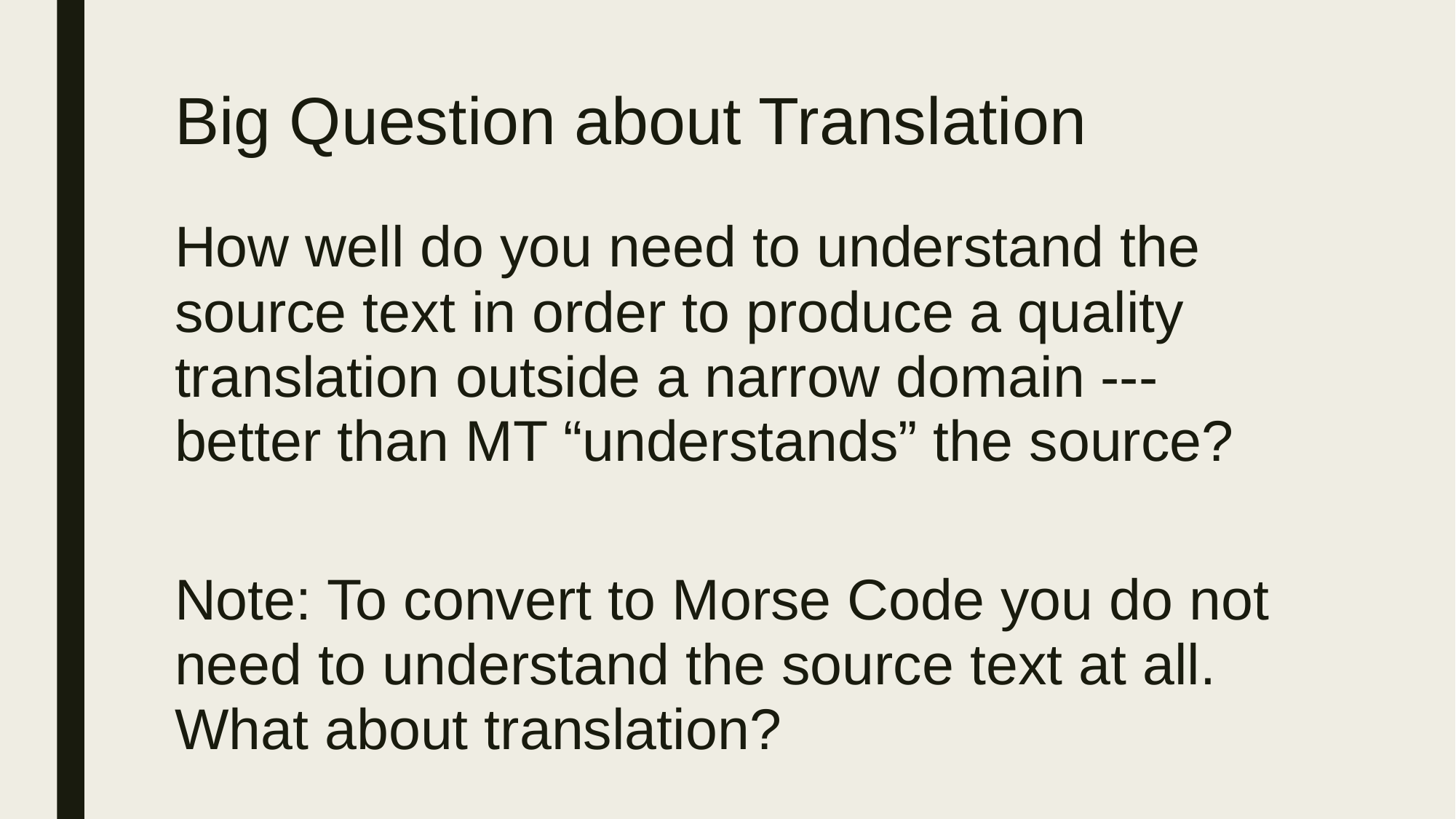

# Big Question about Translation
How well do you need to understand the source text in order to produce a quality translation outside a narrow domain --- better than MT “understands” the source?

Note: To convert to Morse Code you do not need to understand the source text at all. What about translation?